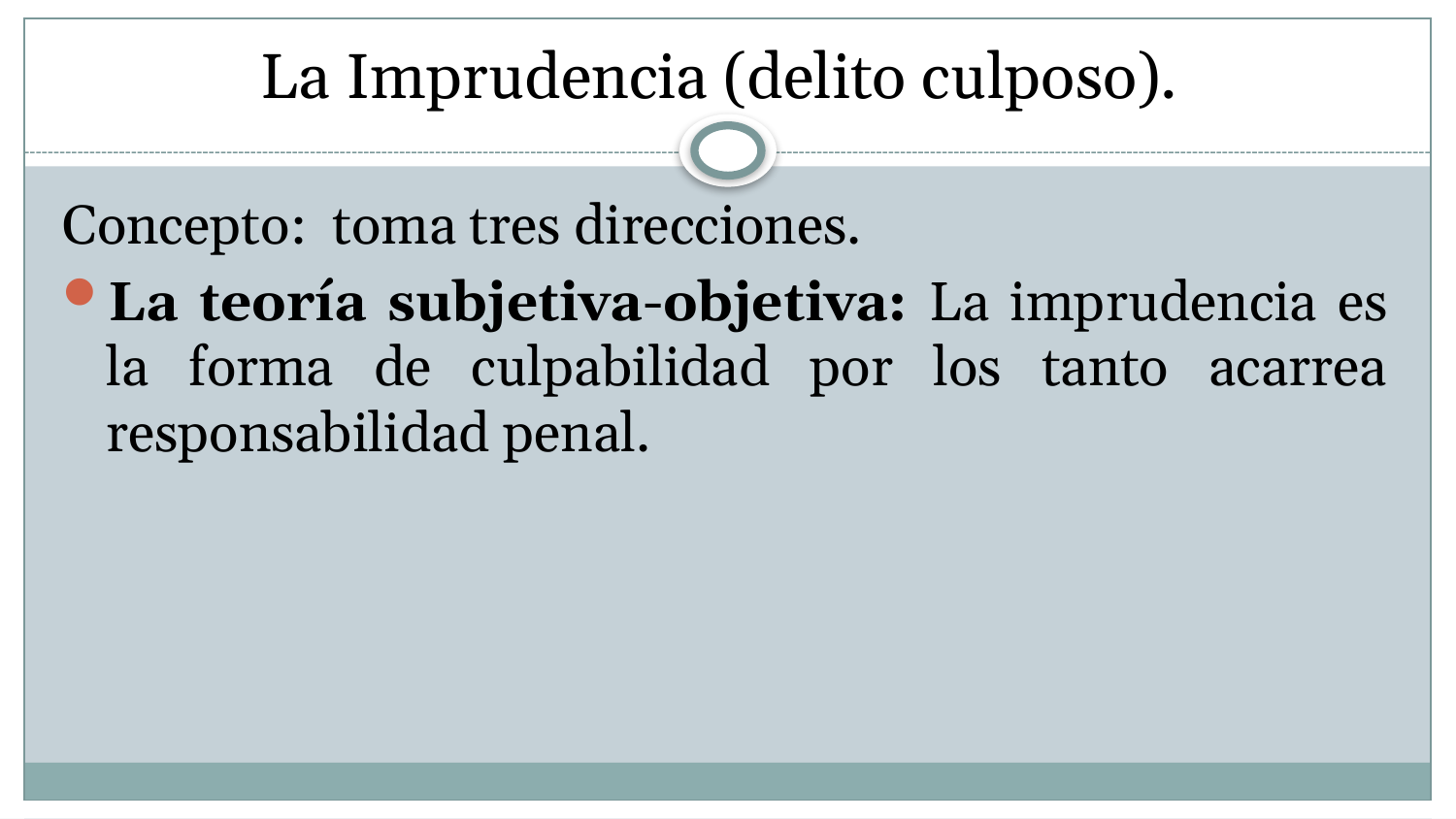

# La Imprudencia (delito culposo).
Concepto:  toma tres direcciones.
La teoría subjetiva-objetiva: La imprudencia es la forma de culpabilidad por los tanto acarrea responsabilidad penal.